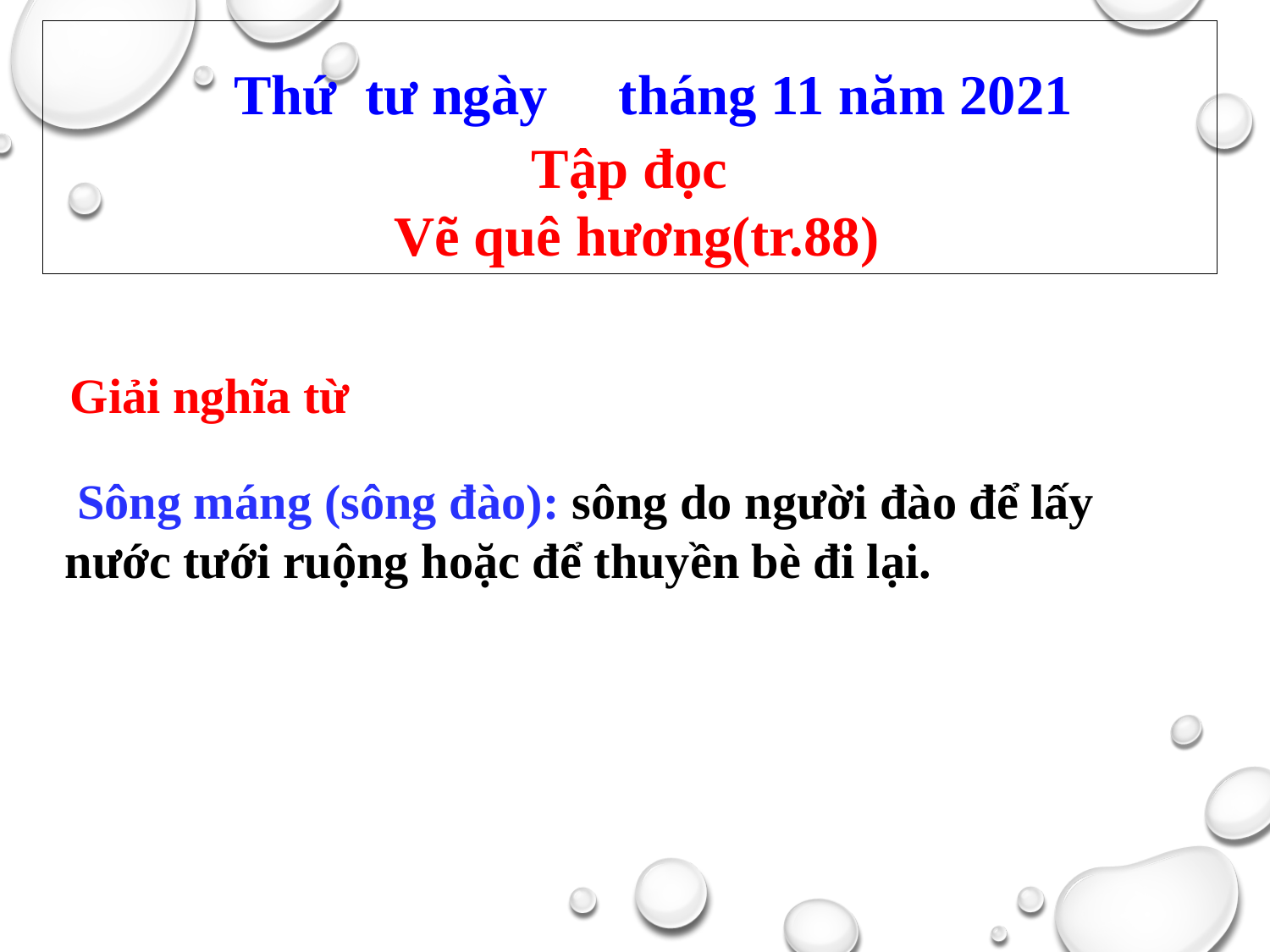

Thứ  tư ngày     tháng 11 năm 2021
Tập đọc
 Vẽ quê hương(tr.88)

Giải nghĩa từ

 Sông máng (sông đào): sông do người đào để lấy nước tưới ruộng hoặc để thuyền bè đi lại.